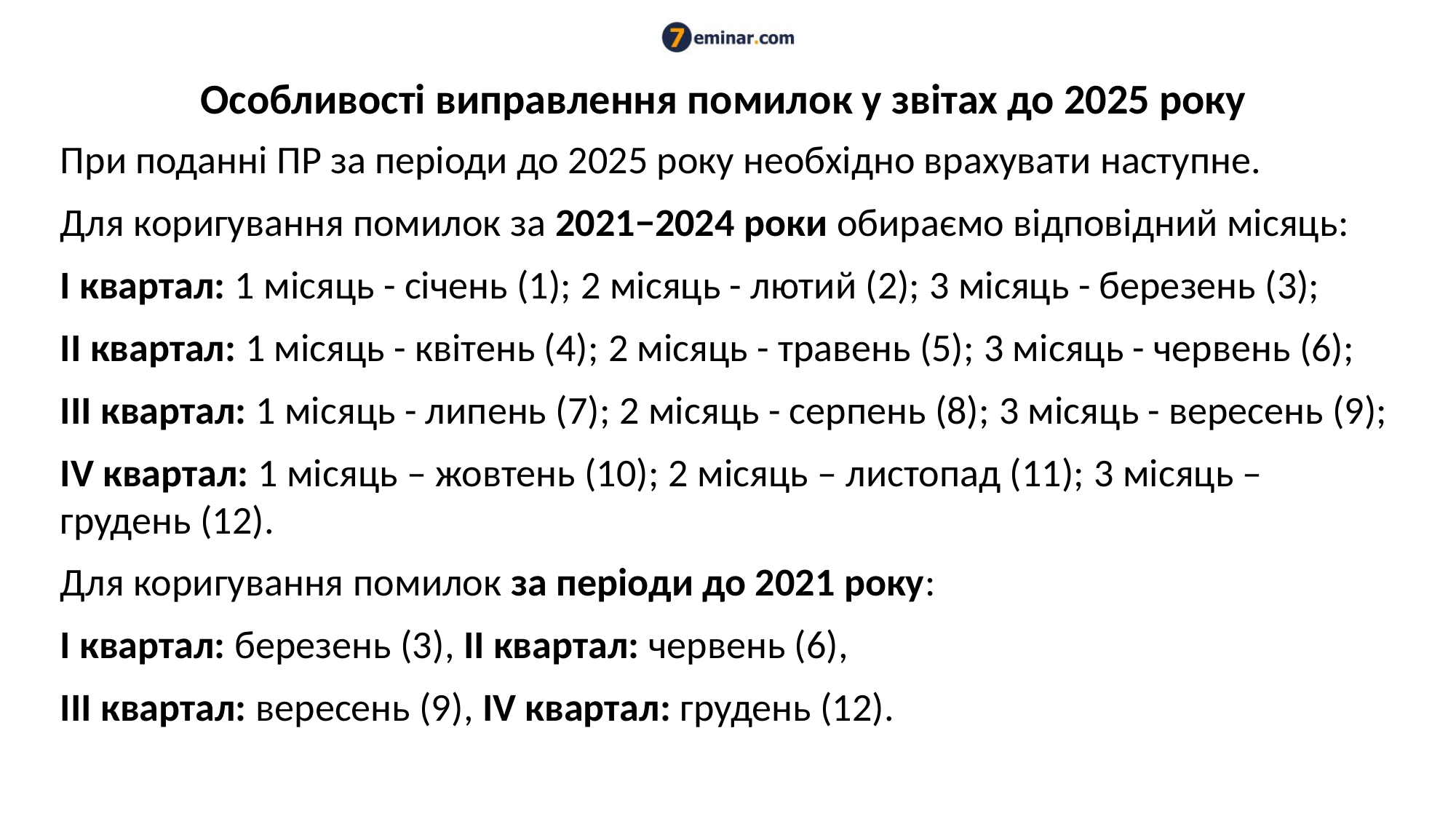

# Особливості виправлення помилок у звітах до 2025 року
При поданні ПР за періоди до 2025 року необхідно врахувати наступне.
Для коригування помилок за 2021−2024 роки обираємо відповідний місяць:
I квартал: 1 місяць - січень (1); 2 місяць - лютий (2); 3 місяць - березень (3);
II квартал: 1 місяць - квітень (4); 2 місяць - травень (5); 3 місяць - червень (6);
III квартал: 1 місяць - липень (7); 2 місяць - серпень (8); 3 місяць - вересень (9);
IV квартал: 1 місяць – жовтень (10); 2 місяць – листопад (11); 3 місяць – грудень (12).
Для коригування помилок за періоди до 2021 року:
I квартал: березень (3), II квартал: червень (6),
III квартал: вересень (9), IV квартал: грудень (12).
18